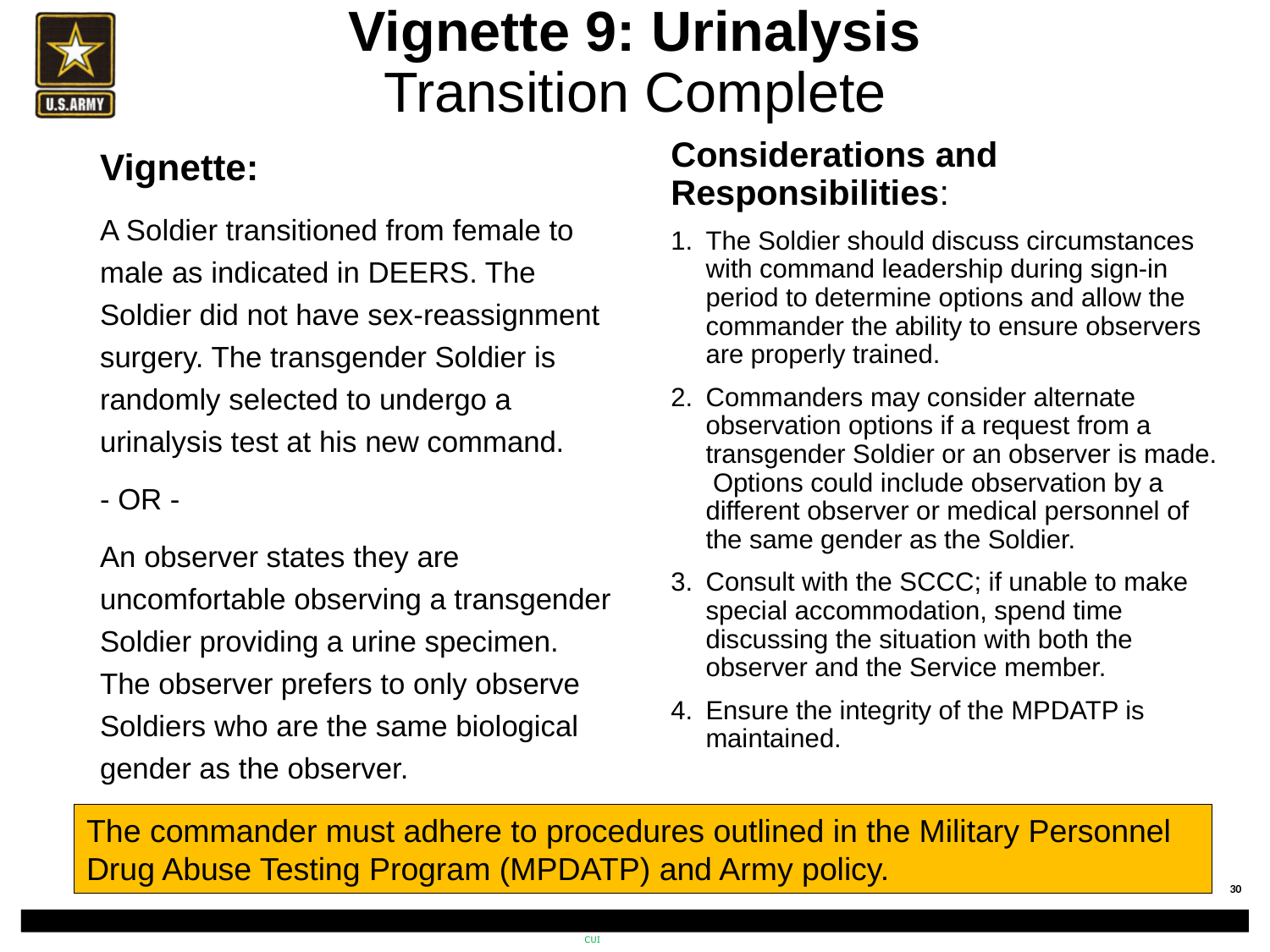

# Vignette 9: Urinalysis Transition Complete
Considerations and Responsibilities:
The Soldier should discuss circumstances with command leadership during sign-in period to determine options and allow the commander the ability to ensure observers are properly trained.
Commanders may consider alternate observation options if a request from a transgender Soldier or an observer is made.  Options could include observation by a different observer or medical personnel of the same gender as the Soldier.
Consult with the SCCC; if unable to make special accommodation, spend time discussing the situation with both the observer and the Service member.
Ensure the integrity of the MPDATP is maintained.

Vignette:
A Soldier transitioned from female to male as indicated in DEERS. The Soldier did not have sex-reassignment surgery. The transgender Soldier is randomly selected to undergo a urinalysis test at his new command.
- OR -
An observer states they are uncomfortable observing a transgender Soldier providing a urine specimen. The observer prefers to only observe Soldiers who are the same biological gender as the observer.
The commander must adhere to procedures outlined in the Military Personnel Drug Abuse Testing Program (MPDATP) and Army policy.
CUI